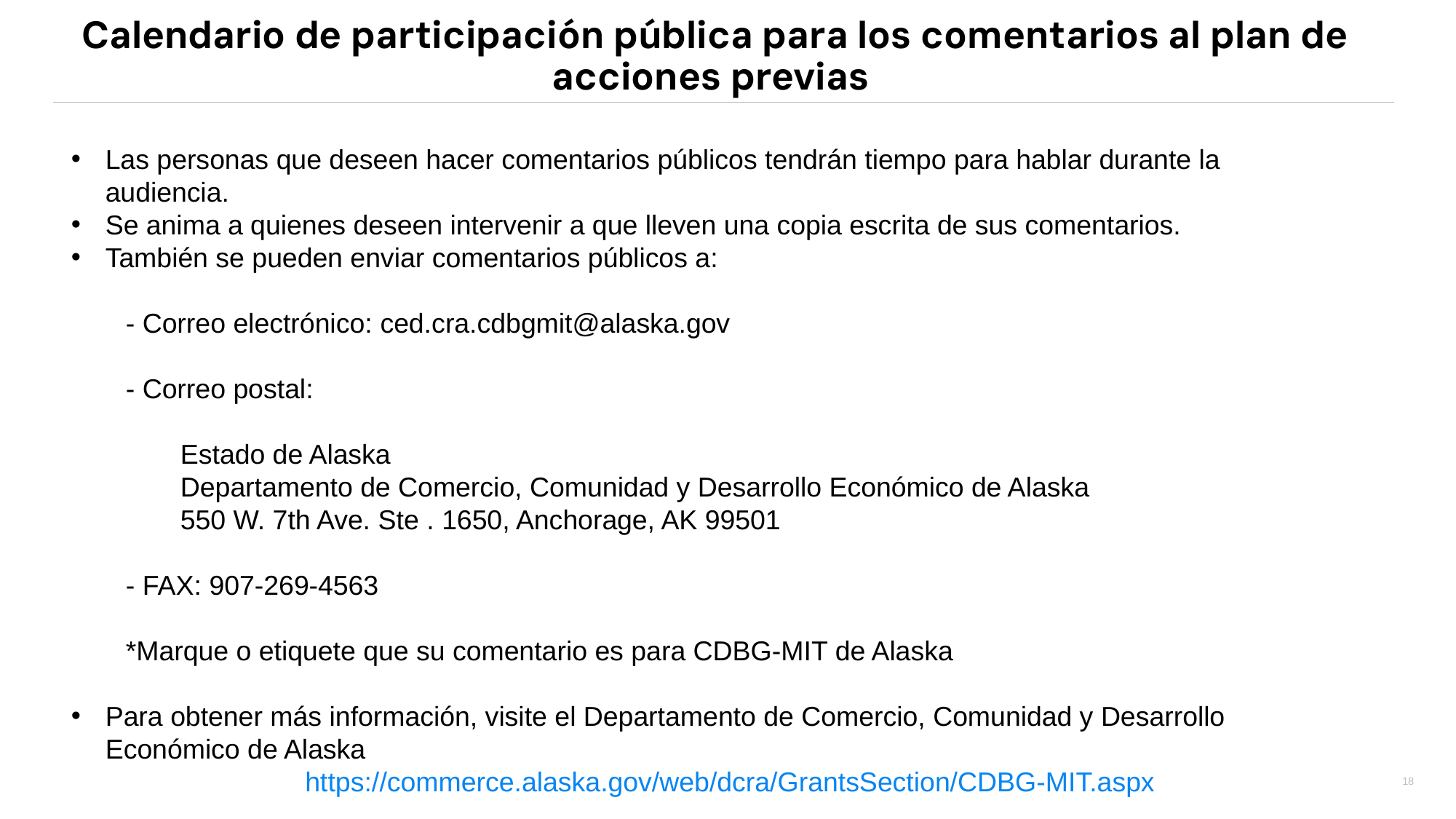

# Calendario de participación pública para los comentarios al plan de acciones previas
Las personas que deseen hacer comentarios públicos tendrán tiempo para hablar durante la audiencia.
Se anima a quienes deseen intervenir a que lleven una copia escrita de sus comentarios.
También se pueden enviar comentarios públicos a:

- Correo electrónico: ced.cra.cdbgmit@alaska.gov

- Correo postal:

Estado de Alaska
Departamento de Comercio, Comunidad y Desarrollo Económico de Alaska
550 W. 7th Ave. Ste . 1650, Anchorage, AK 99501

- FAX: 907-269-4563

*Marque o etiquete que su comentario es para CDBG-MIT de Alaska

Para obtener más información, visite el Departamento de Comercio, Comunidad y Desarrollo Económico de Alaska
 https://commerce.alaska.gov/web/dcra/GrantsSection/CDBG-MIT.aspx
18